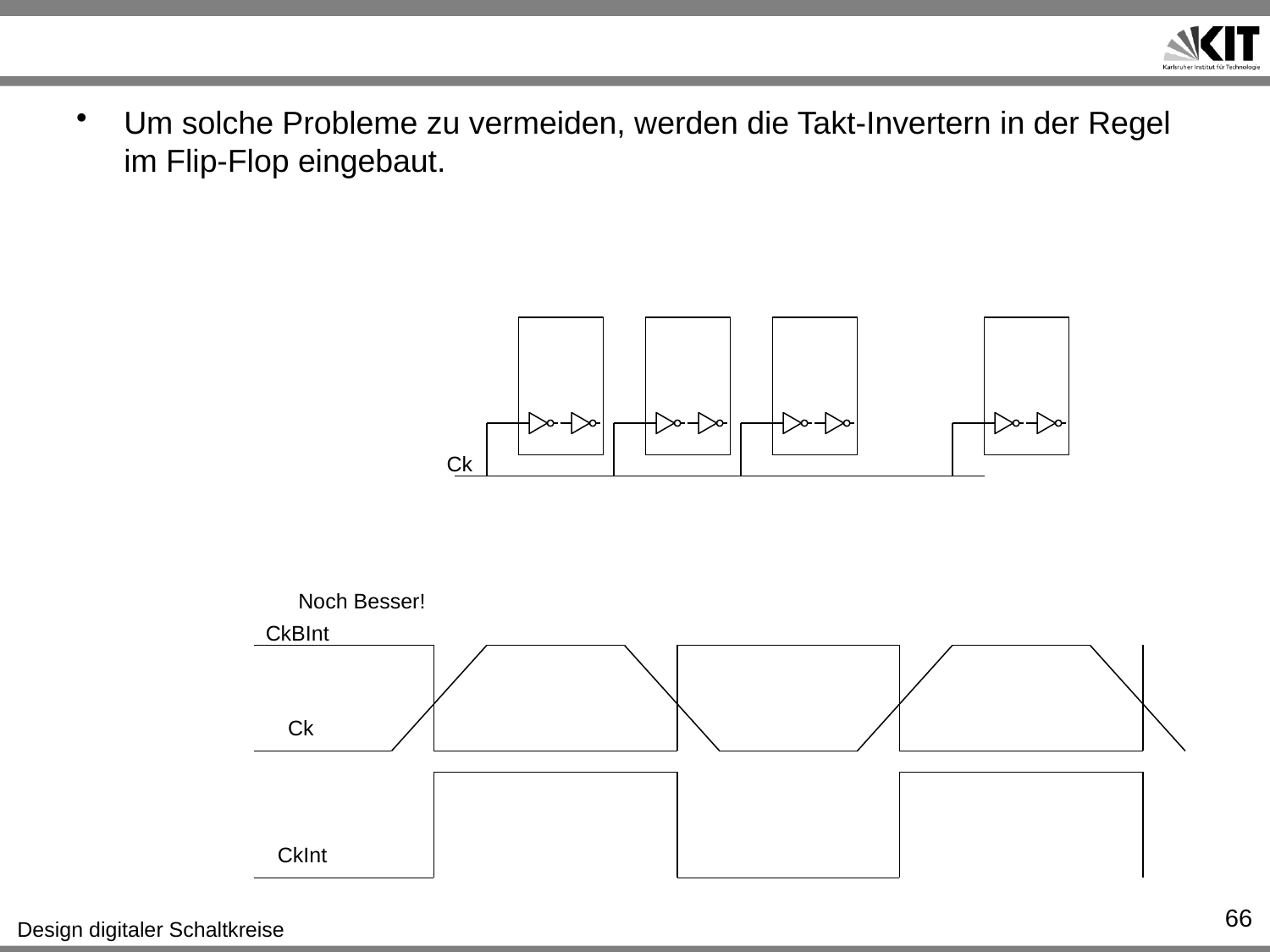

#
Um solche Probleme zu vermeiden, werden die Takt-Invertern in der Regel im Flip-Flop eingebaut.

Ck
Noch Besser!
CkBInt
Ck
CkInt
66